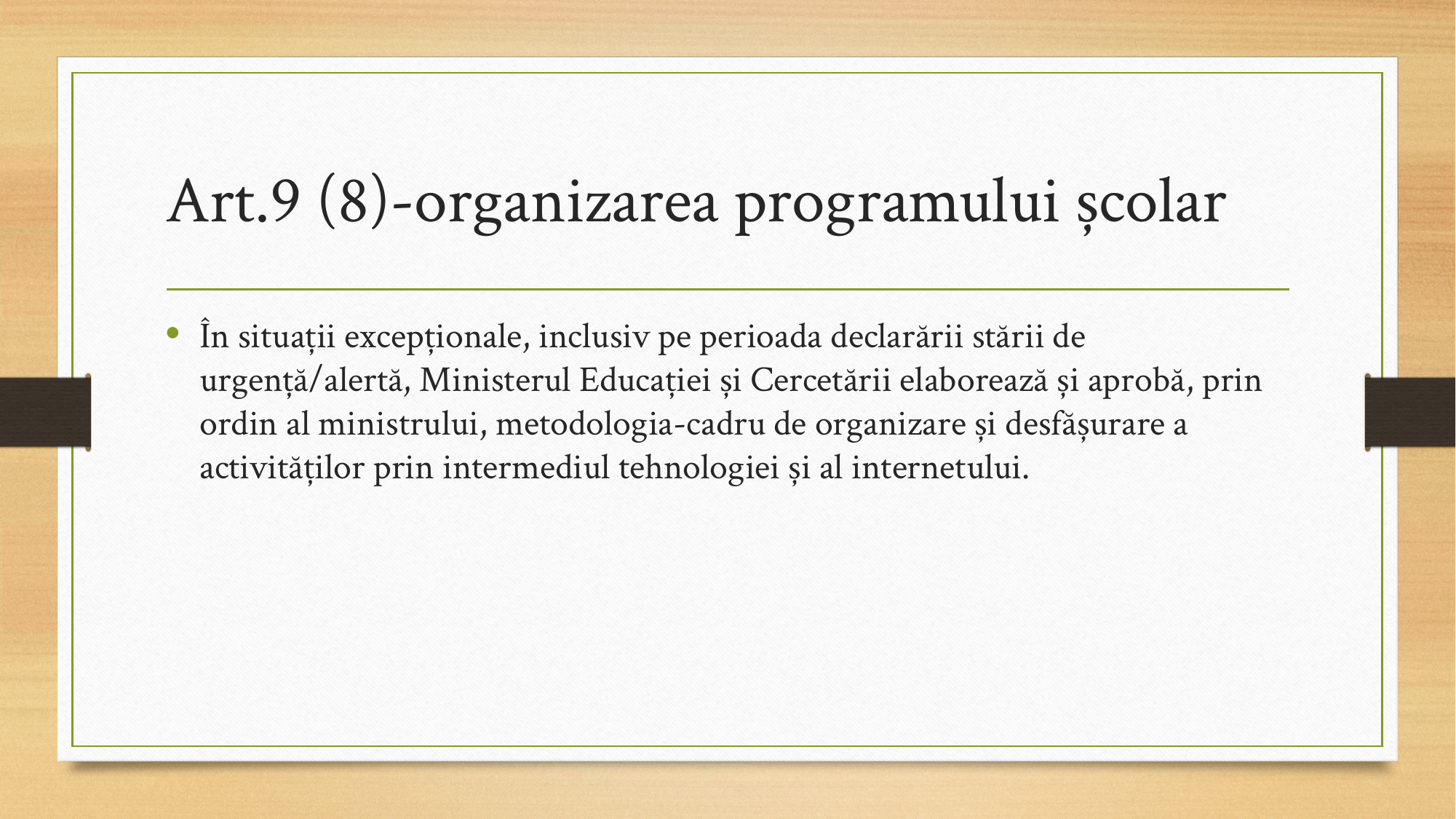

# Art.9 (8)-organizarea programului şcolar
În situaţii excepţionale, inclusiv pe perioada declarării stării de urgenţă/alertă, Ministerul Educaţiei şi Cercetării elaborează şi aprobă, prin ordin al ministrului, metodologia-cadru de organizare şi desfăşurare a activităţilor prin intermediul tehnologiei şi al internetului.